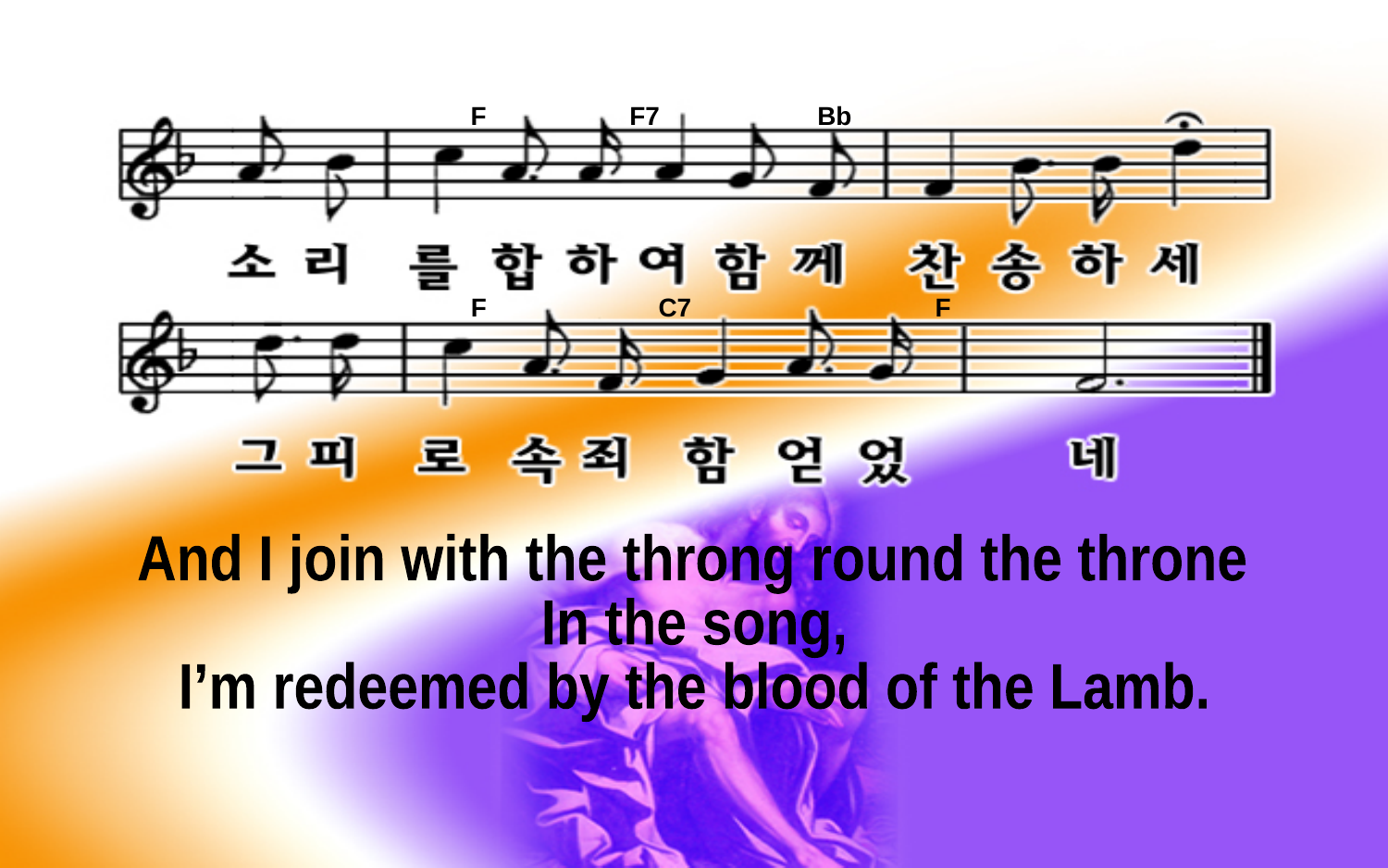

F                    F7                      Bb
F                        C7                                  F
And I join with the throng round the throne
In the song,
I’m redeemed by the blood of the Lamb.